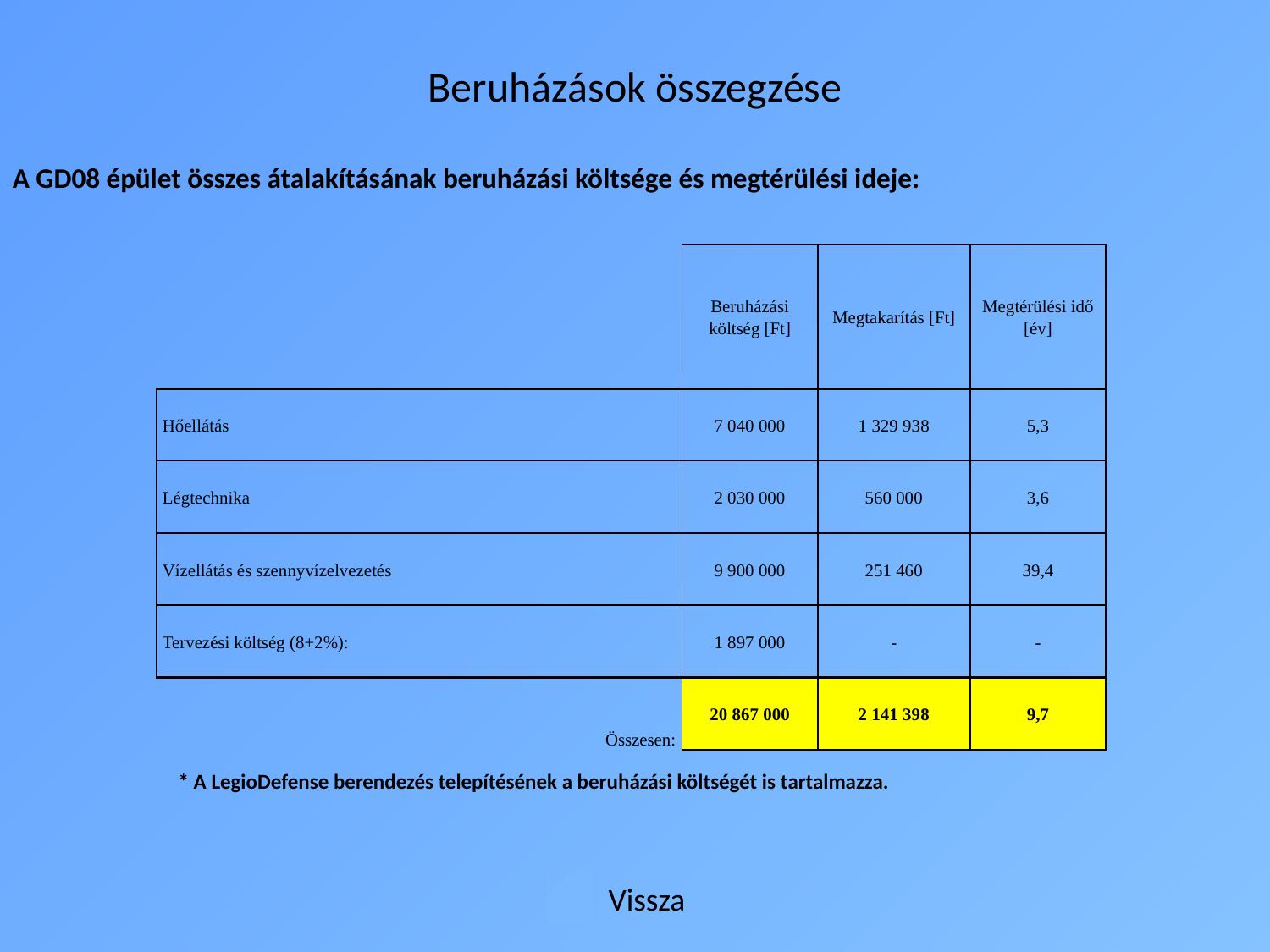

# Beruházások összegzése
A GD08 épület összes átalakításának beruházási költsége és megtérülési ideje:

	        * A LegioDefense berendezés telepítésének a beruházási költségét is tartalmazza.

|  | Beruházási költség [Ft] | Megtakarítás [Ft] | Megtérülési idő [év] |
| --- | --- | --- | --- |
| Hőellátás | 7 040 000 | 1 329 938 | 5,3 |
| Légtechnika | 2 030 000 | 560 000 | 3,6 |
| Vízellátás és szennyvízelvezetés | 9 900 000 | 251 460 | 39,4 |
| Tervezési költség (8+2%): | 1 897 000 | - | - |
| Összesen: | 20 867 000 | 2 141 398 | 9,7 |

Vissza